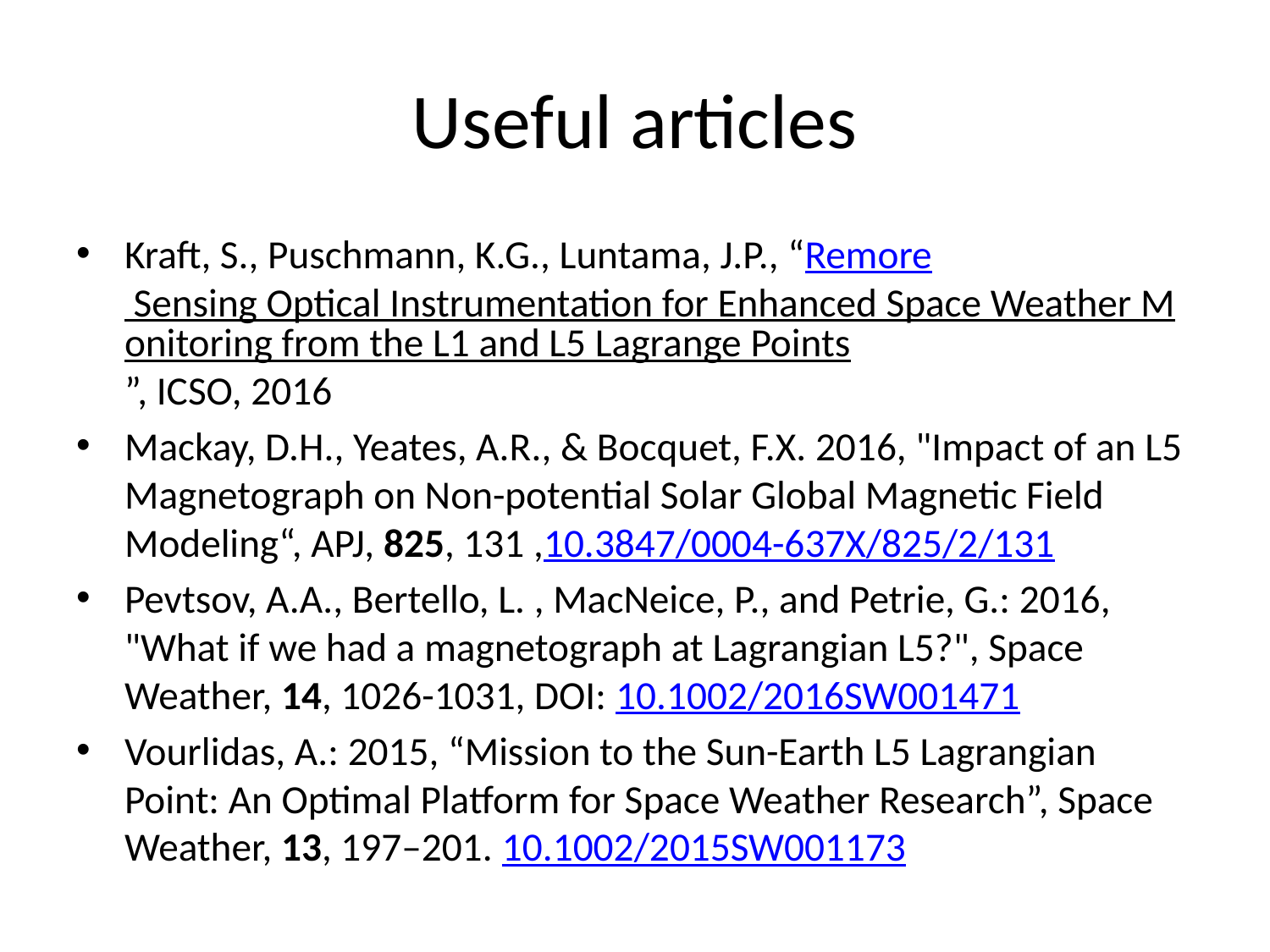

# Useful articles
Kraft, S., Puschmann, K.G., Luntama, J.P., “Remore Sensing Optical Instrumentation for Enhanced Space Weather Monitoring from the L1 and L5 Lagrange Points”, ICSO, 2016
Mackay, D.H., Yeates, A.R., & Bocquet, F.X. 2016, "Impact of an L5 Magnetograph on Non-potential Solar Global Magnetic Field Modeling“, APJ, 825, 131 ,10.3847/0004-637X/825/2/131
Pevtsov, A.A., Bertello, L. , MacNeice, P., and Petrie, G.: 2016, "What if we had a magnetograph at Lagrangian L5?", Space Weather, 14, 1026-1031, DOI: 10.1002/2016SW001471
Vourlidas, A.: 2015, “Mission to the Sun-Earth L5 Lagrangian Point: An Optimal Platform for Space Weather Research”, Space Weather, 13, 197–201. 10.1002/2015SW001173